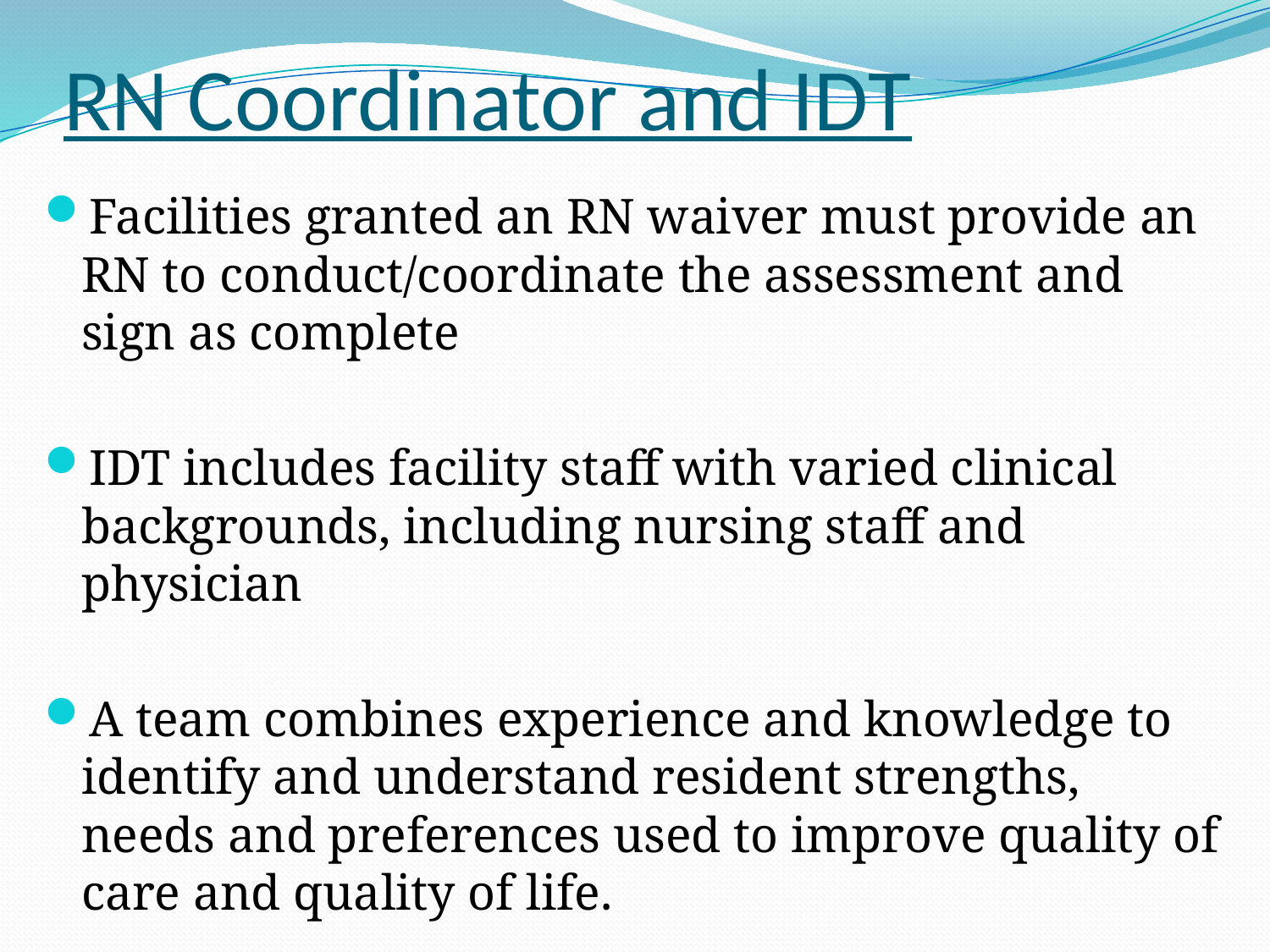

# RN Coordinator and IDT
Facilities granted an RN waiver must provide an RN to conduct/coordinate the assessment and sign as complete

IDT includes facility staff with varied clinical backgrounds, including nursing staff and physician

A team combines experience and knowledge to identify and understand resident strengths, needs and preferences used to improve quality of care and quality of life.